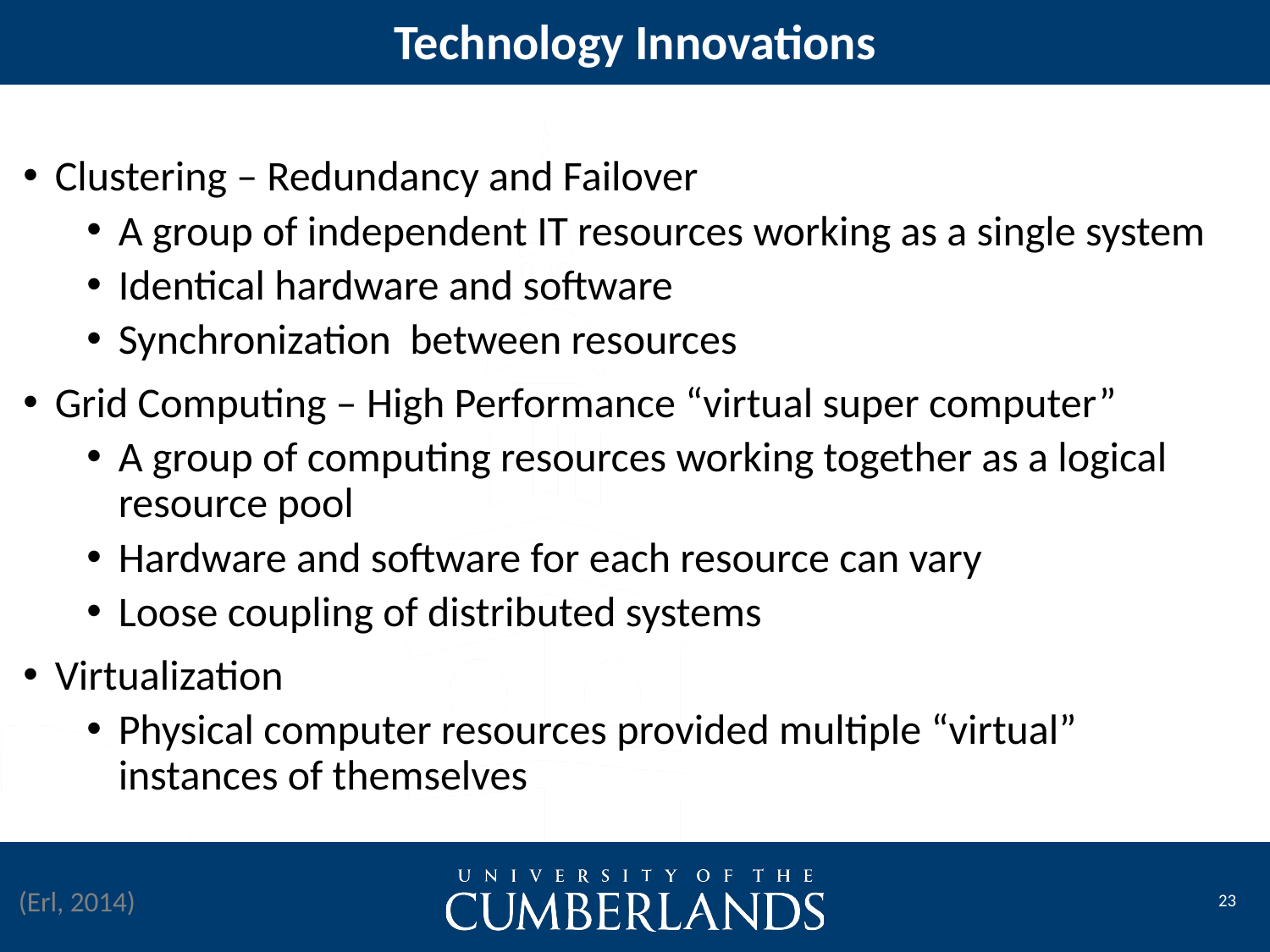

Technology Innovations
Clustering – Redundancy and Failover
A group of independent IT resources working as a single system
Identical hardware and software
Synchronization  between resources
Grid Computing – High Performance “virtual super computer”
A group of computing resources working together as a logical resource pool
Hardware and software for each resource can vary
Loose coupling of distributed systems
Virtualization
Physical computer resources provided multiple “virtual” instances of themselves
(Erl, 2014)
23